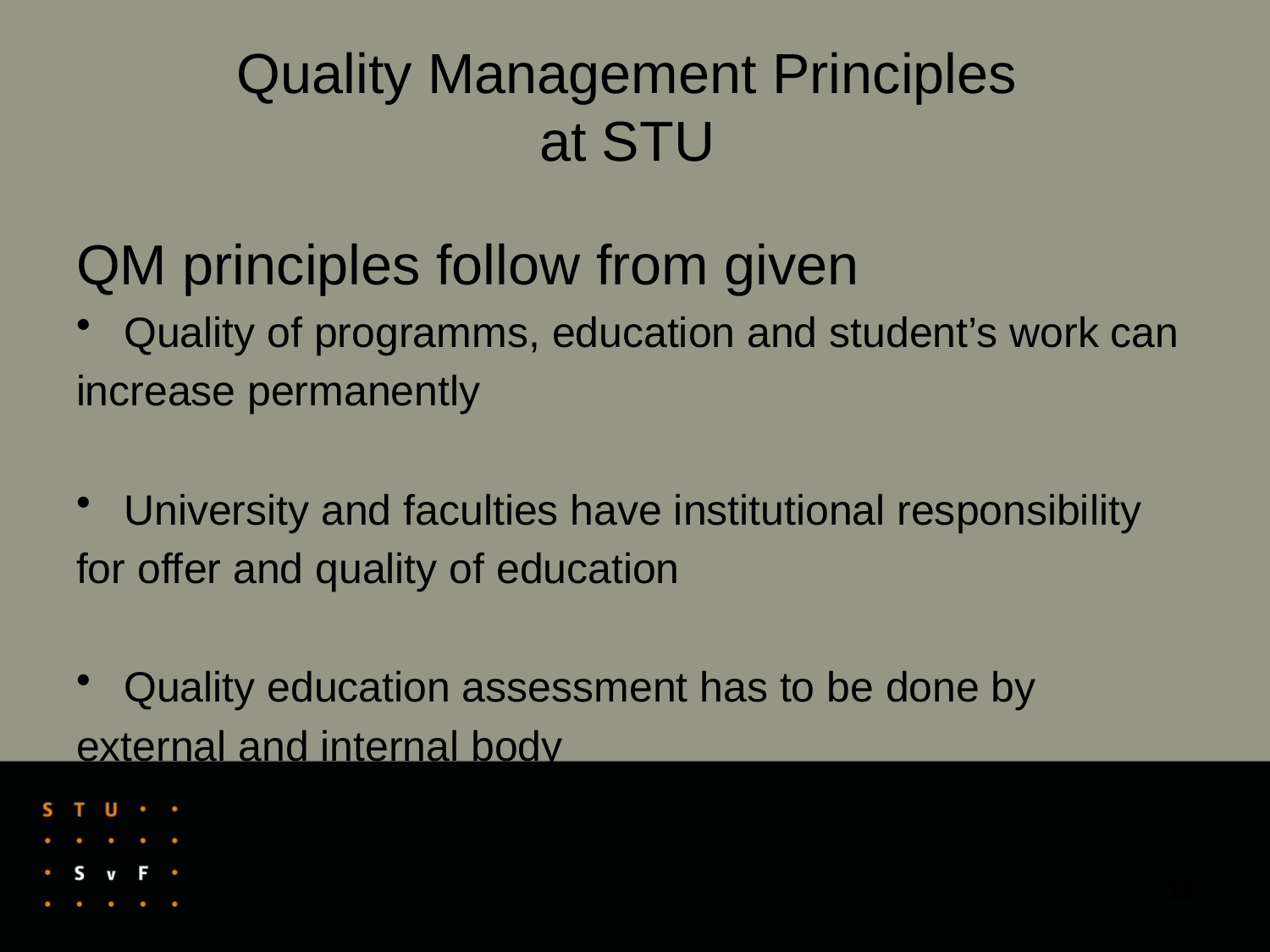

# Quality Management Principles at STU
QM principles follow from given
Quality of programms, education and student’s work can
increase permanently

University and faculties have institutional responsibility
for offer and quality of education

Quality education assessment has to be done by
external and internal body
12